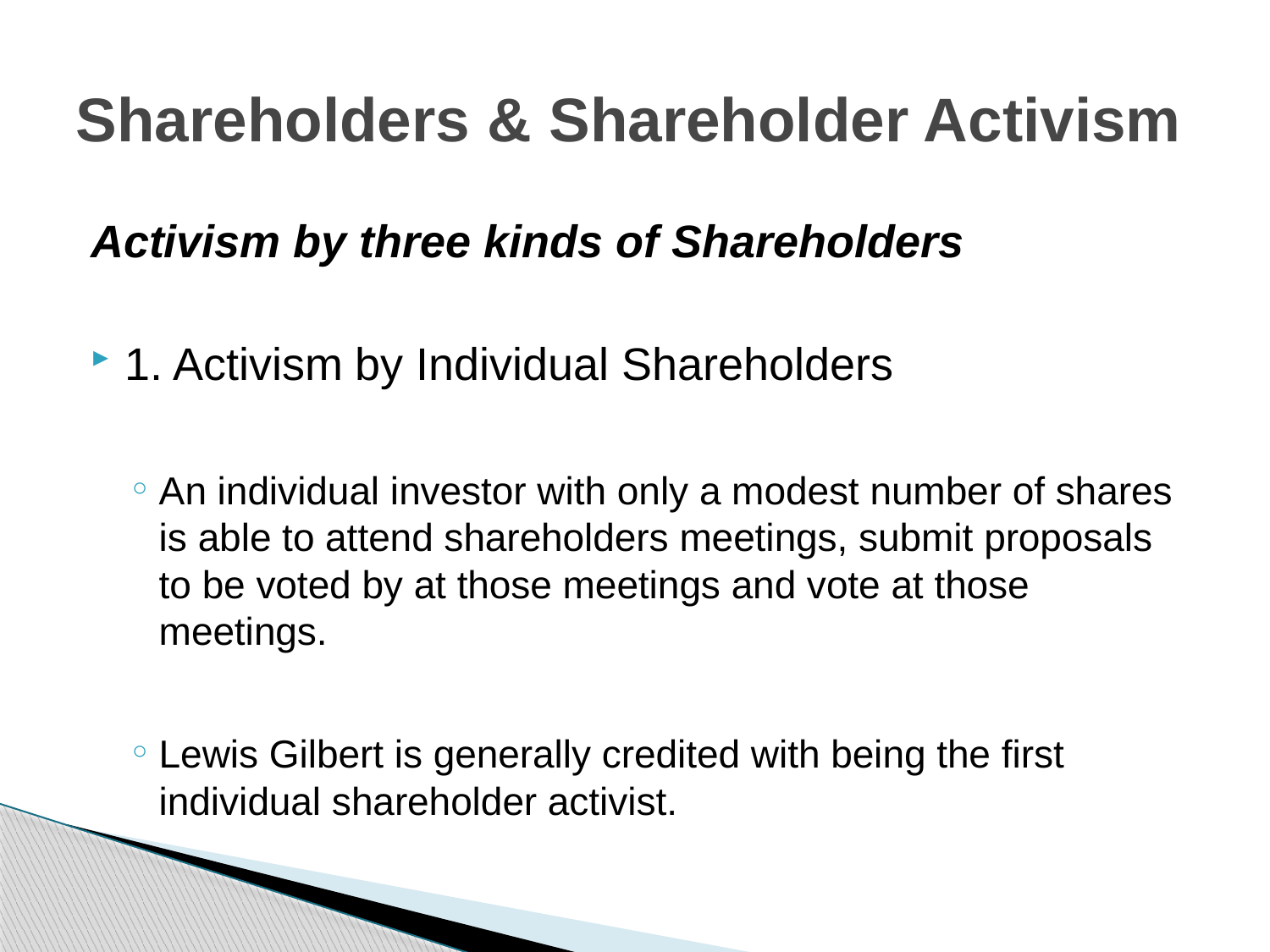

# Shareholders & Shareholder Activism
Activism by three kinds of Shareholders

1. Activism by Individual Shareholders

An individual investor with only a modest number of shares is able to attend shareholders meetings, submit proposals to be voted by at those meetings and vote at those meetings.

Lewis Gilbert is generally credited with being the first individual shareholder activist.